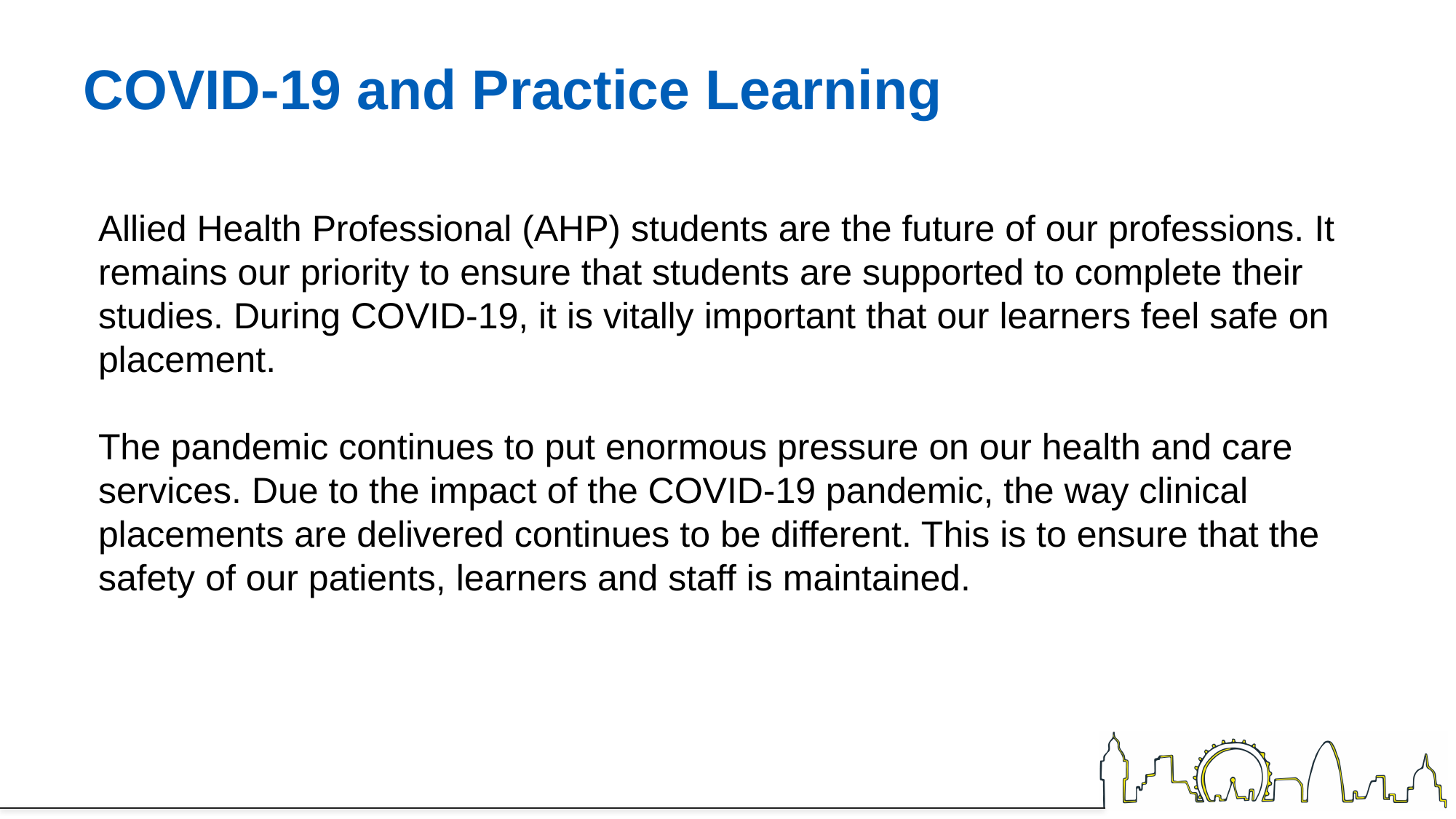

# COVID-19 and Practice Learning

Allied Health Professional (AHP) students are the future of our professions. It remains our priority to ensure that students are supported to complete their studies. During COVID-19, it is vitally important that our learners feel safe on placement.

The pandemic continues to put enormous pressure on our health and care services. Due to the impact of the COVID-19 pandemic, the way clinical placements are delivered continues to be different. This is to ensure that the safety of our patients, learners and staff is maintained.